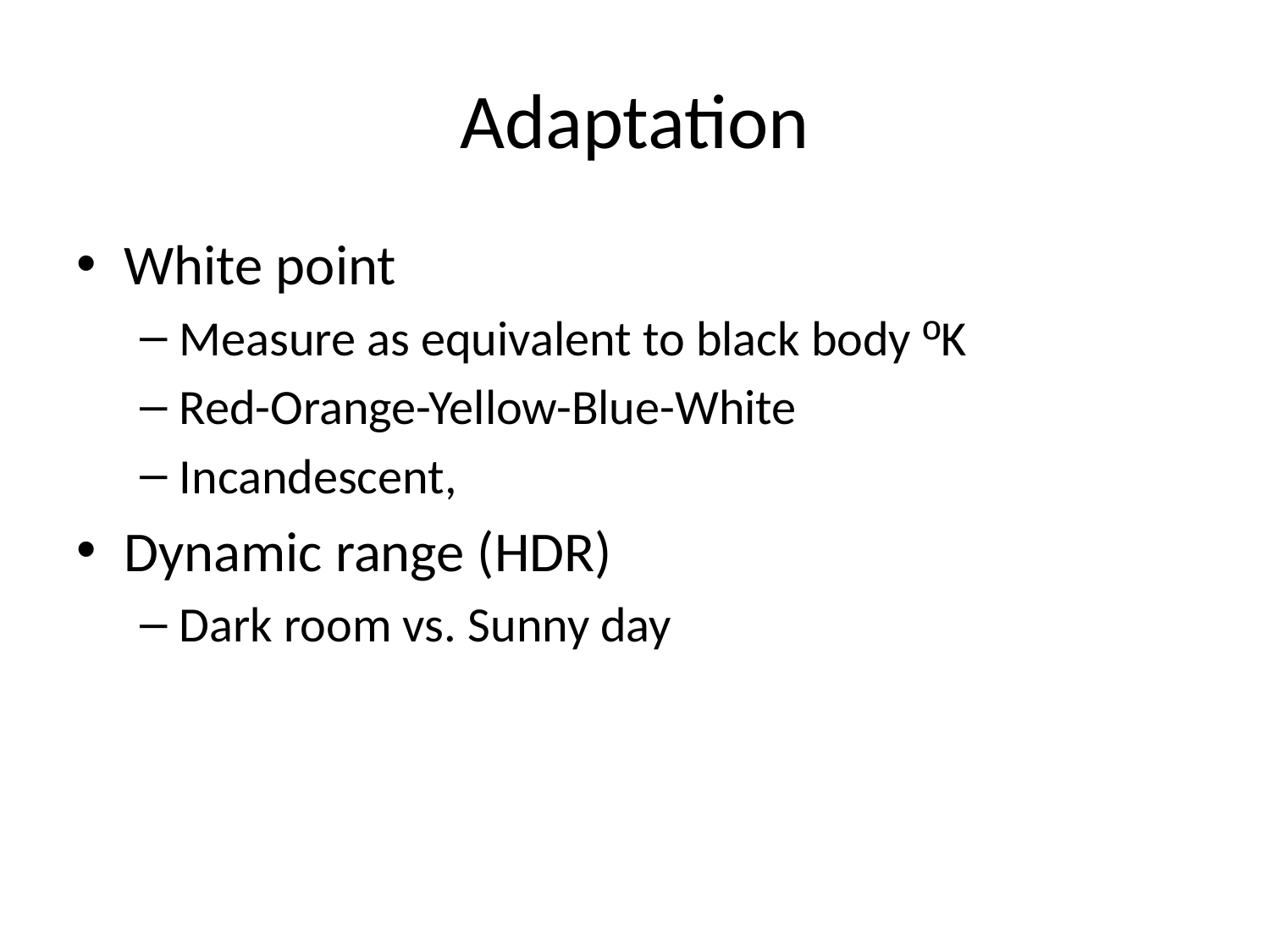

# Adaptation
White point
Measure as equivalent to black body ºK
Red-Orange-Yellow-Blue-White
Incandescent,
Dynamic range (HDR)
Dark room vs. Sunny day